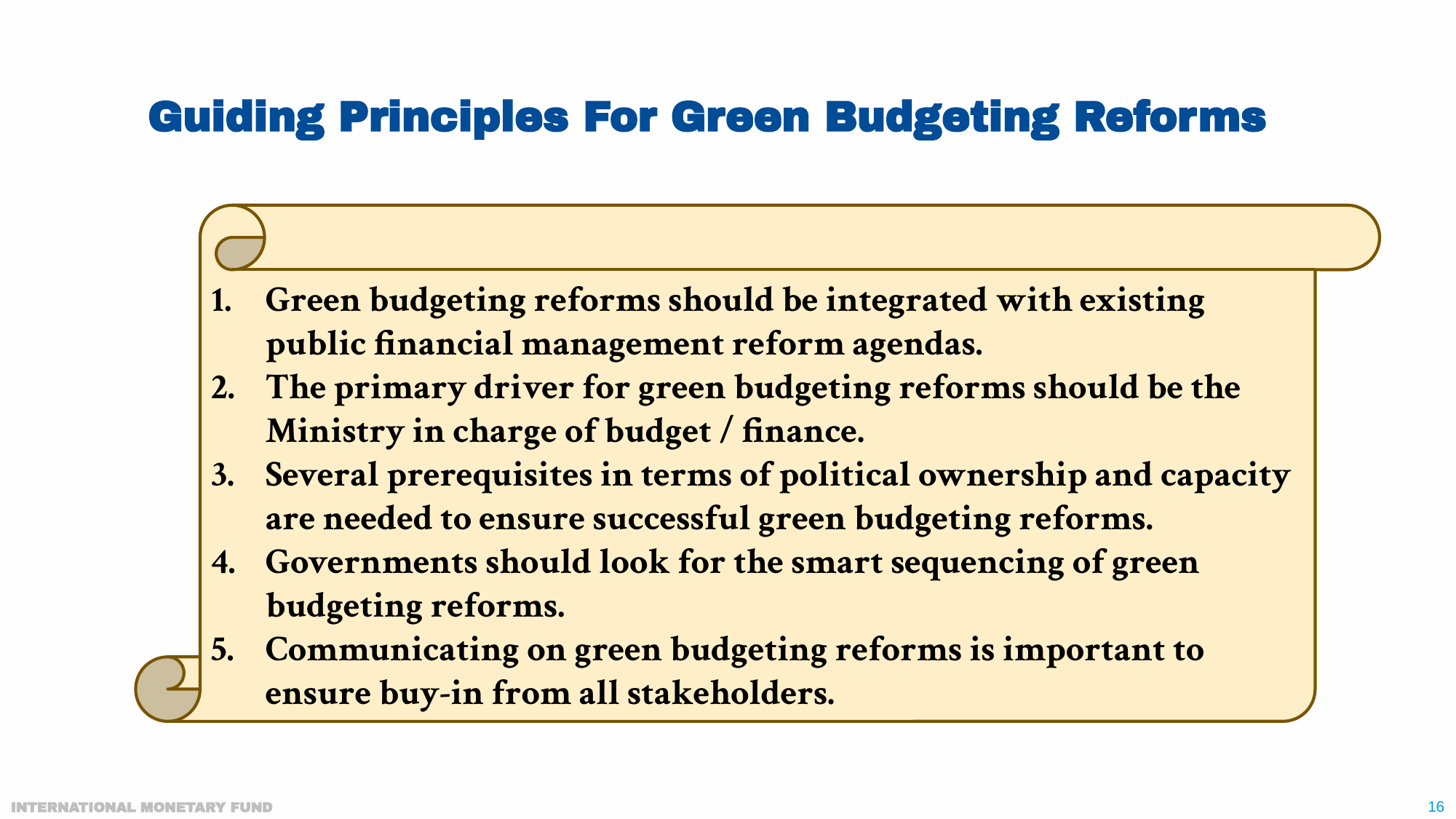

# Guiding Principles For Green Budgeting Reforms
Green budgeting reforms should be integrated with existing public financial management reform agendas.
The primary driver for green budgeting reforms should be the Ministry in charge of budget / finance.
Several prerequisites in terms of political ownership and capacity are needed to ensure successful green budgeting reforms.
Governments should look for the smart sequencing of green budgeting reforms.
Communicating on green budgeting reforms is important to ensure buy-in from all stakeholders.